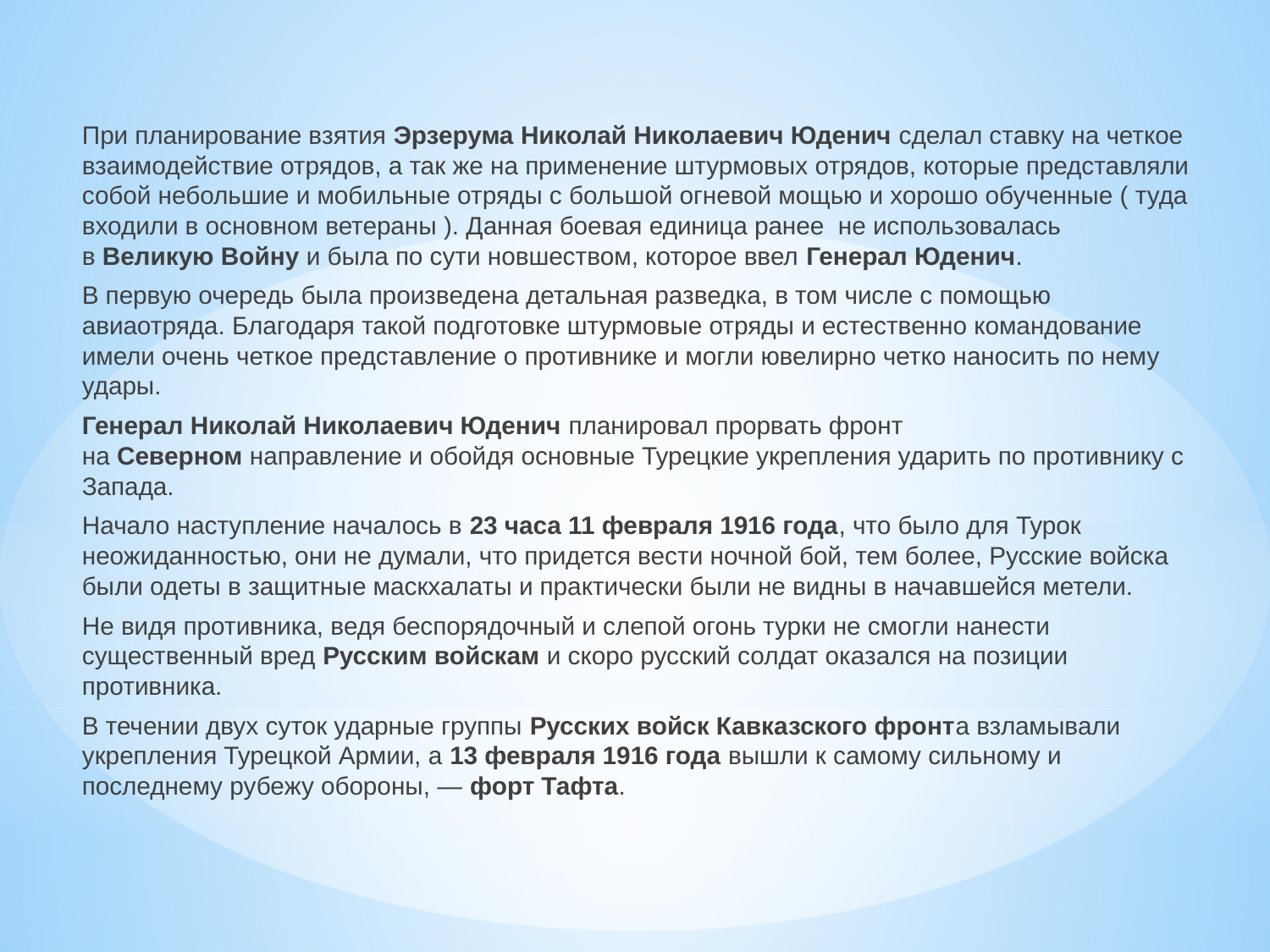

#
	При планирование взятия Эрзерума Николай Николаевич Юденич сделал ставку на четкое взаимодействие отрядов, а так же на применение штурмовых отрядов, которые представляли собой небольшие и мобильные отряды с большой огневой мощью и хорошо обученные ( туда входили в основном ветераны ). Данная боевая единица ранее  не использовалась в Великую Войну и была по сути новшеством, которое ввел Генерал Юденич.
	В первую очередь была произведена детальная разведка, в том числе с помощью авиаотряда. Благодаря такой подготовке штурмовые отряды и естественно командование имели очень четкое представление о противнике и могли ювелирно четко наносить по нему удары.
	Генерал Николай Николаевич Юденич планировал прорвать фронт на Северном направление и обойдя основные Турецкие укрепления ударить по противнику с Запада.
	Начало наступление началось в 23 часа 11 февраля 1916 года, что было для Турок неожиданностью, они не думали, что придется вести ночной бой, тем более, Русские войска были одеты в защитные маскхалаты и практически были не видны в начавшейся метели.
	Не видя противника, ведя беспорядочный и слепой огонь турки не смогли нанести существенный вред Русским войскам и скоро русский солдат оказался на позиции противника.
	В течении двух суток ударные группы Русских войск Кавказского фронта взламывали укрепления Турецкой Армии, а 13 февраля 1916 года вышли к самому сильному и последнему рубежу обороны, — форт Тафта.